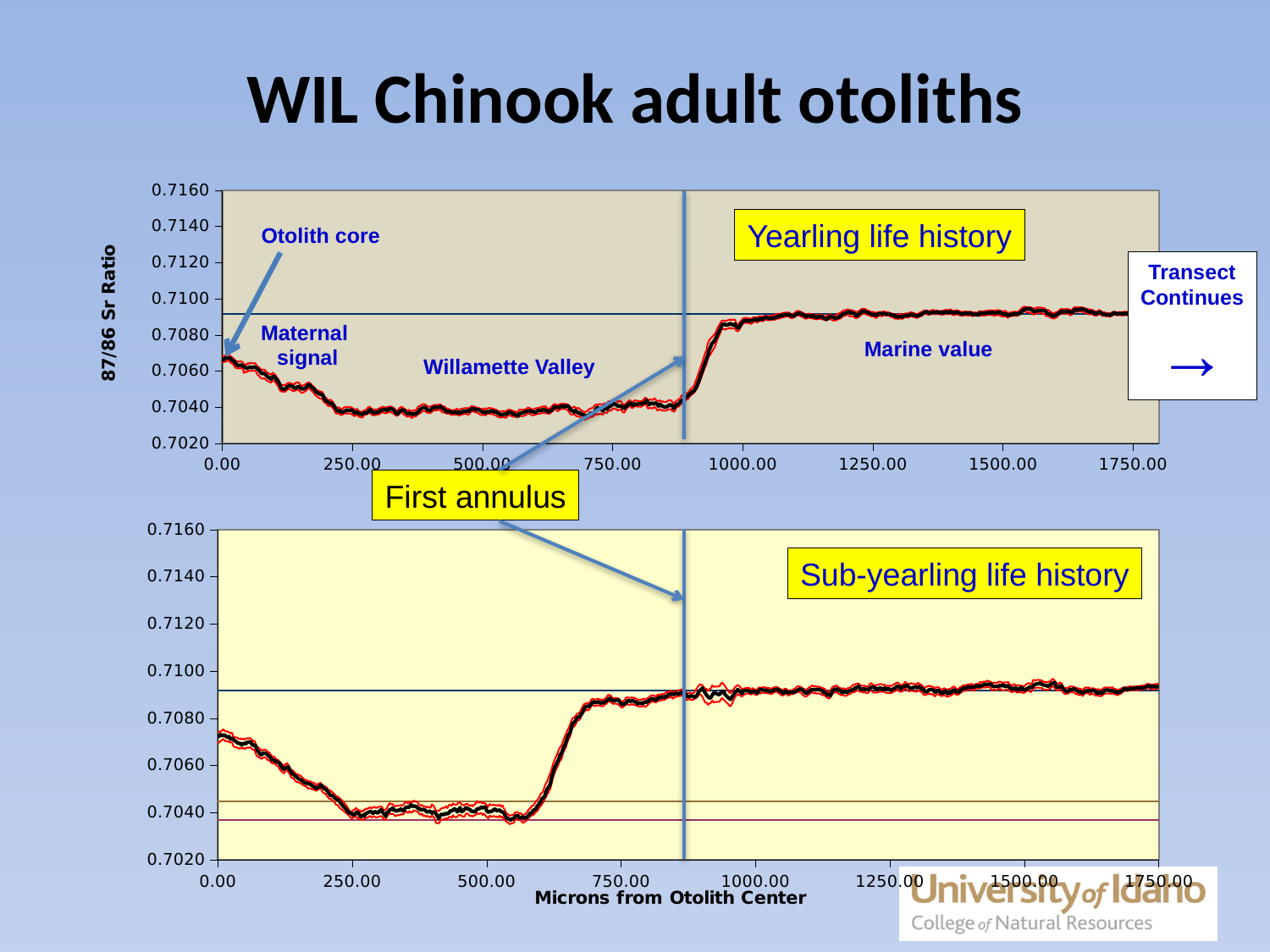

# WIL Chinook adult otoliths

### Chart

| Category |  |  |  |  |  |  |
|---|---|---|---|---|---|---|
Yearling life history
Otolith core
Transect
Continues
→
Maternal
signal
Marine value
Willamette Valley
First annulus

### Chart

| Category |  |  |  |  |  |  |  |  |  |  |  |  |
|---|---|---|---|---|---|---|---|---|---|---|---|---|
Sub-yearling life history